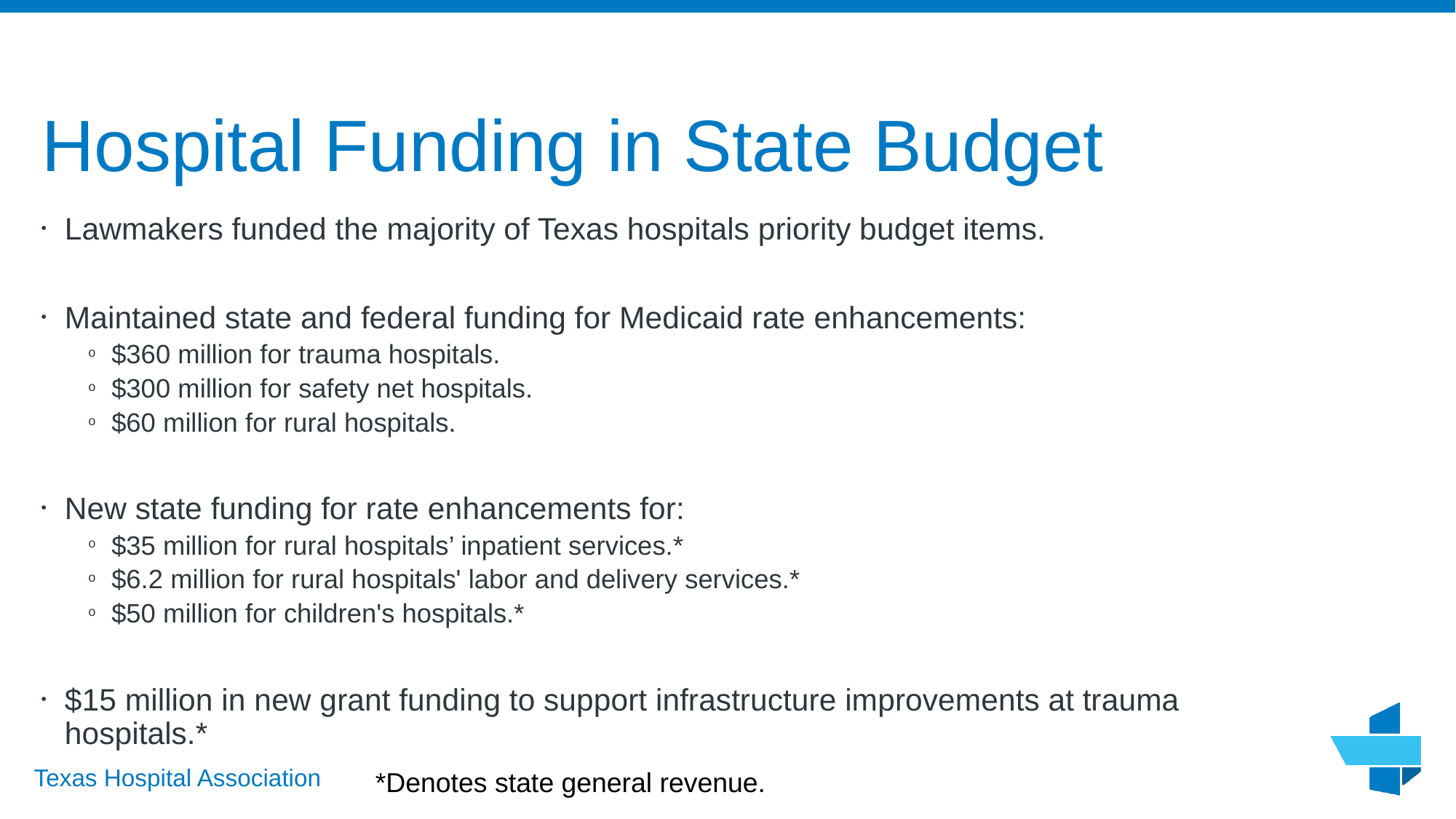

# Hospital Funding in State Budget
Lawmakers funded the majority of Texas hospitals priority budget items.

Maintained state and federal funding for Medicaid rate enhancements:
$360 million for trauma hospitals.
$300 million for safety net hospitals.
$60 million for rural hospitals.

New state funding for rate enhancements for:
$35 million for rural hospitals’ inpatient services.*
$6.2 million for rural hospitals' labor and delivery services.*
$50 million for children's hospitals.*

$15 million in new grant funding to support infrastructure improvements at trauma hospitals.*

*Denotes state general revenue.